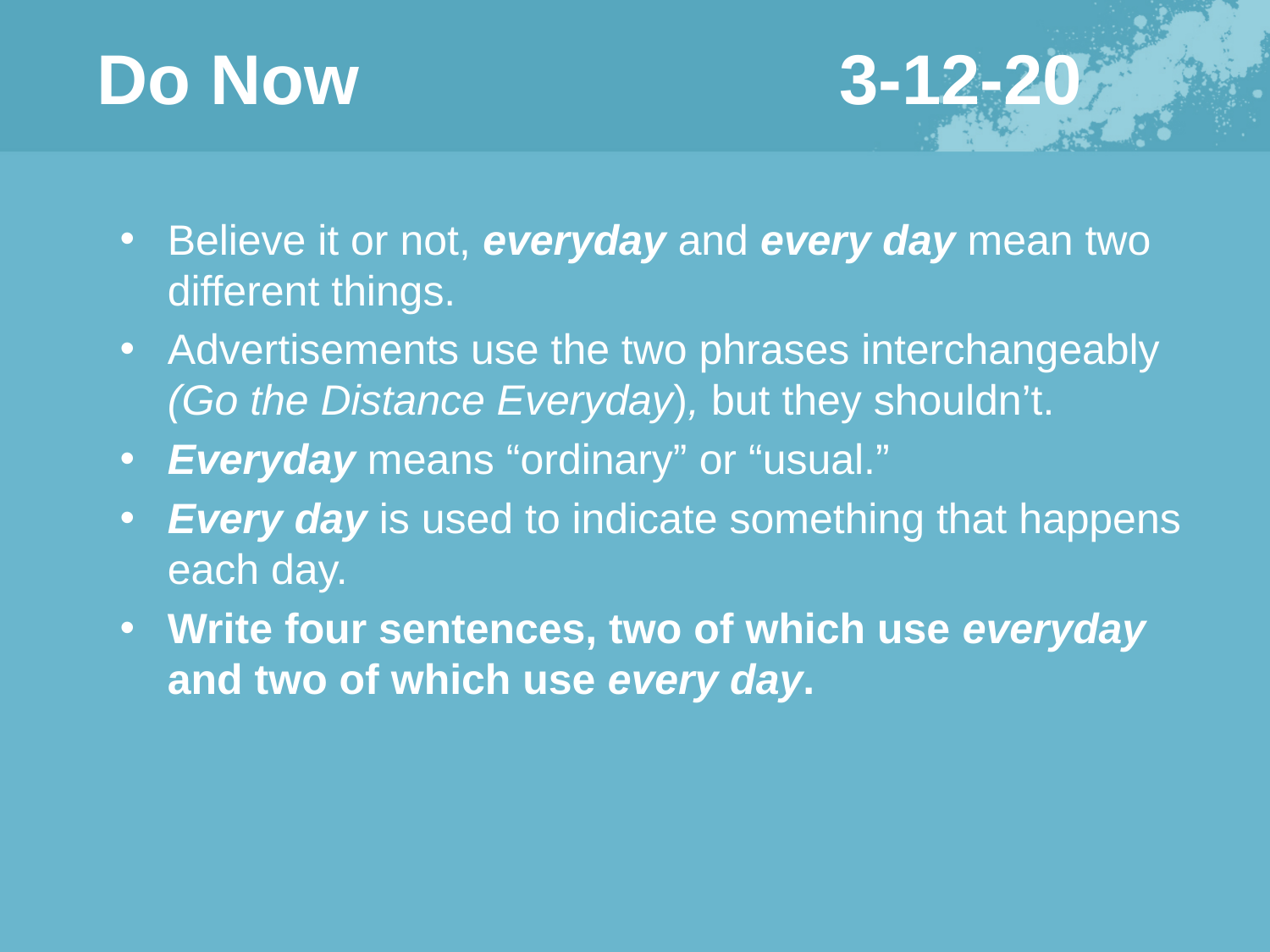

# Do Now				3-12-20
Believe it or not, everyday and every day mean two different things.
Advertisements use the two phrases interchangeably (Go the Distance Everyday), but they shouldn’t.
Everyday means “ordinary” or “usual.”
Every day is used to indicate something that happens each day.
Write four sentences, two of which use everyday and two of which use every day.